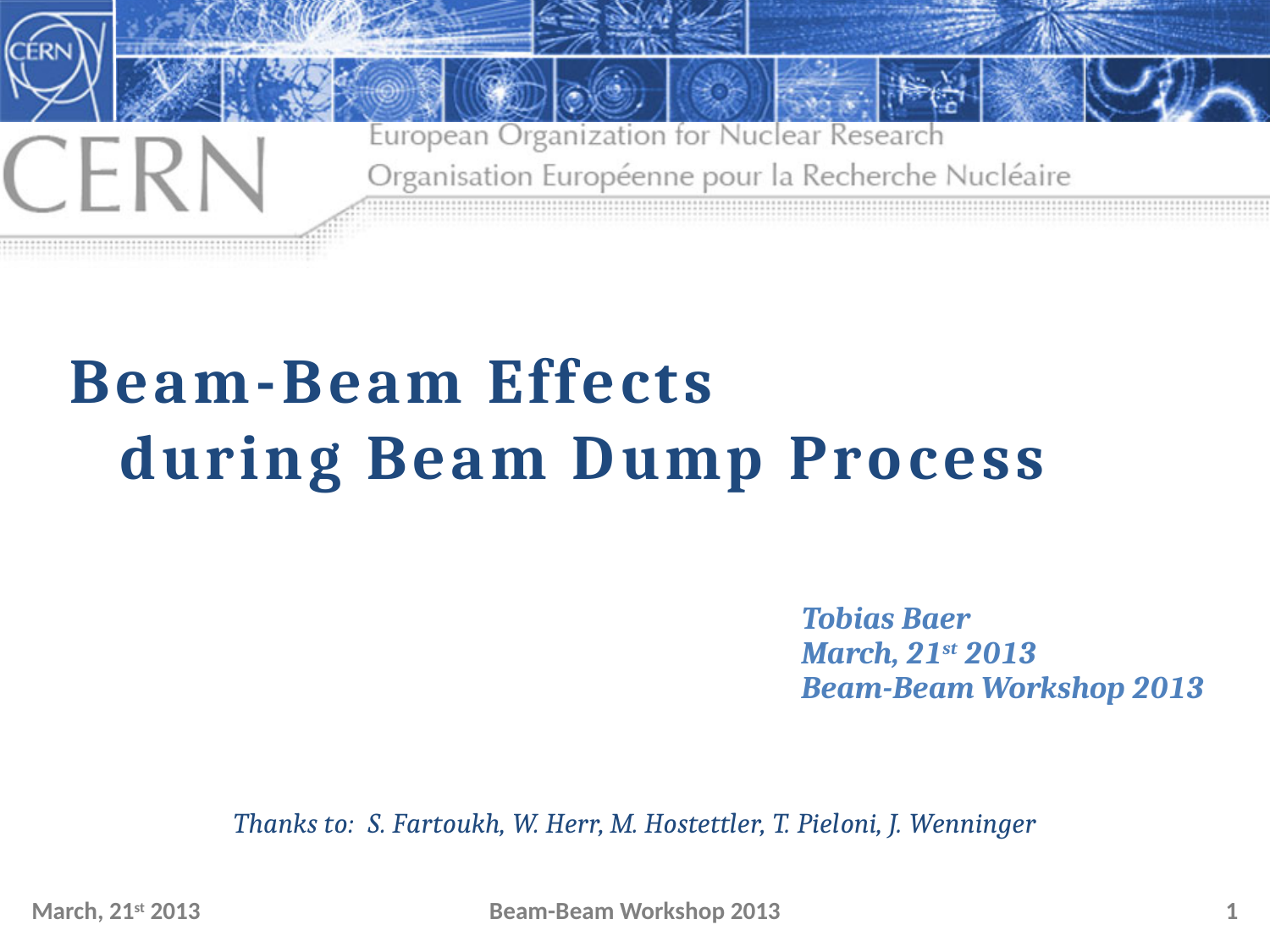

Beam-Beam Effects
during Beam Dump Process

Tobias Baer
March, 21st 2013
Beam-Beam Workshop 2013

Thanks to:  S. Fartoukh, W. Herr, M. Hostettler, T. Pieloni, J. Wenninger